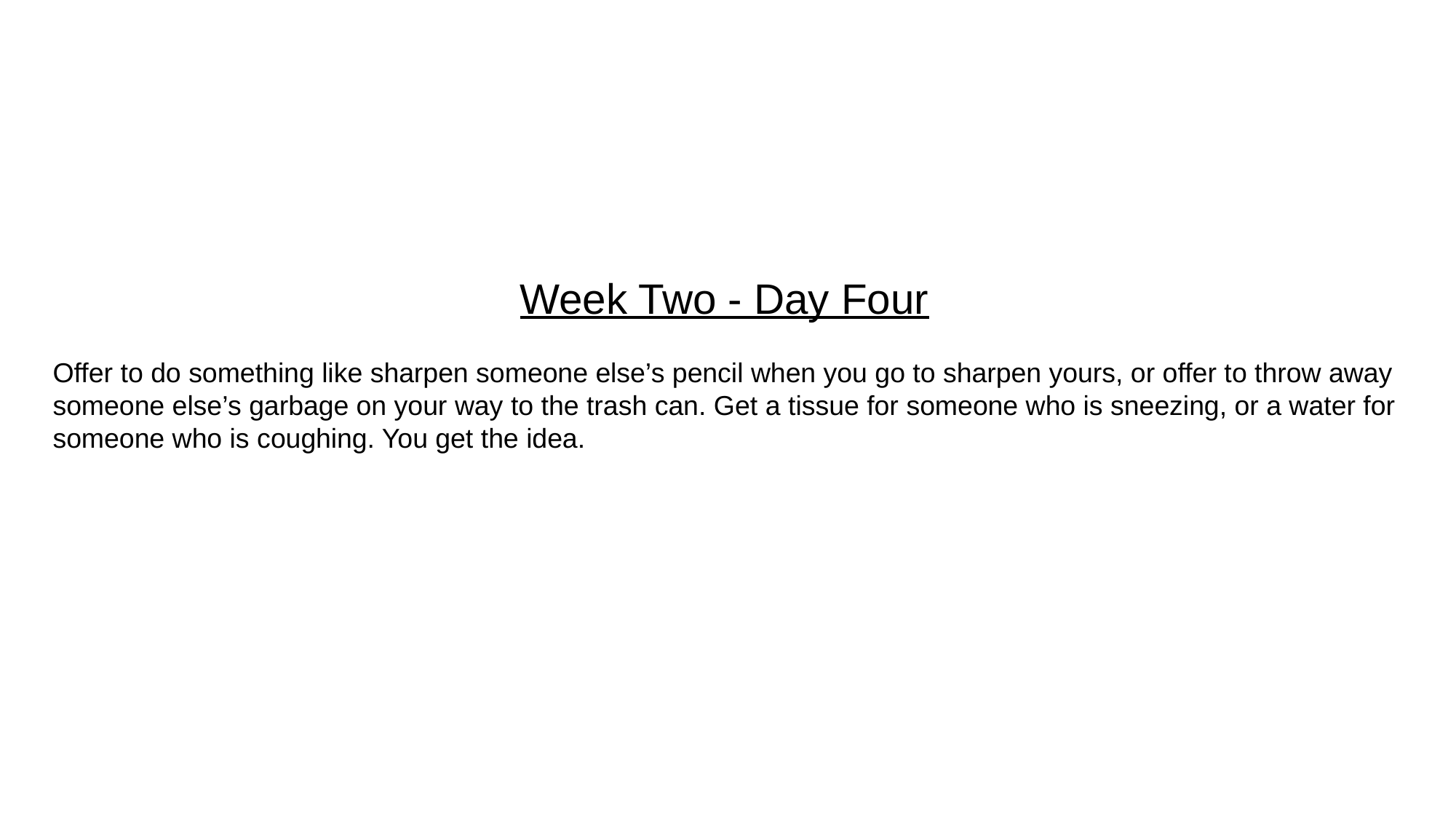

Week Two - Day Four

Offer to do something like sharpen someone else’s pencil when you go to sharpen yours, or offer to throw away someone else’s garbage on your way to the trash can. Get a tissue for someone who is sneezing, or a water for someone who is coughing. You get the idea.